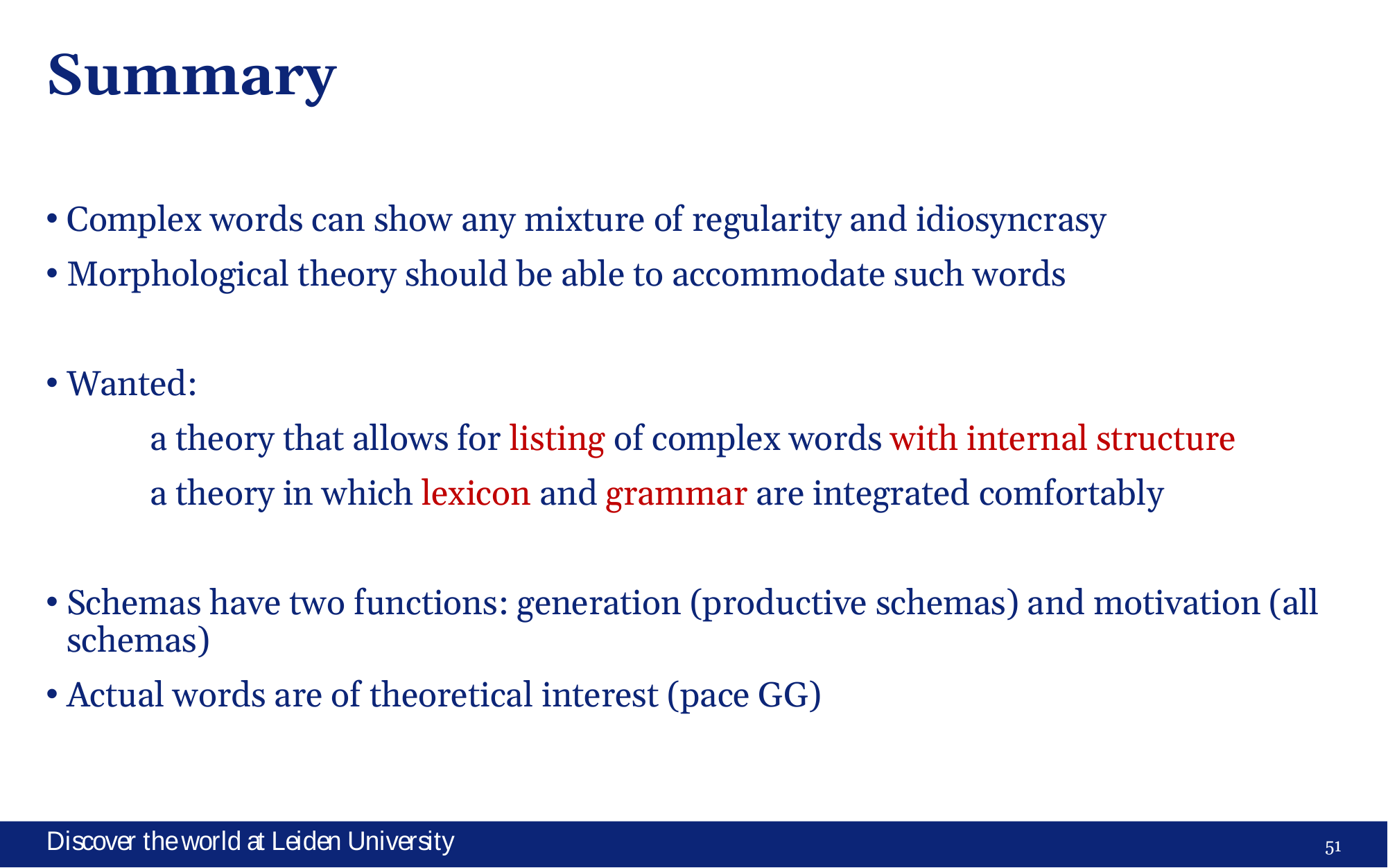

# Summary

Complex words can show any mixture of regularity and idiosyncrasy
Morphological theory should be able to accommodate such words

Wanted:
	a theory that allows for listing of complex words with internal structure
	a theory in which lexicon and grammar are integrated comfortably

Schemas have two functions: generation (productive schemas) and motivation (all schemas)
Actual words are of theoretical interest (pace GG)
51